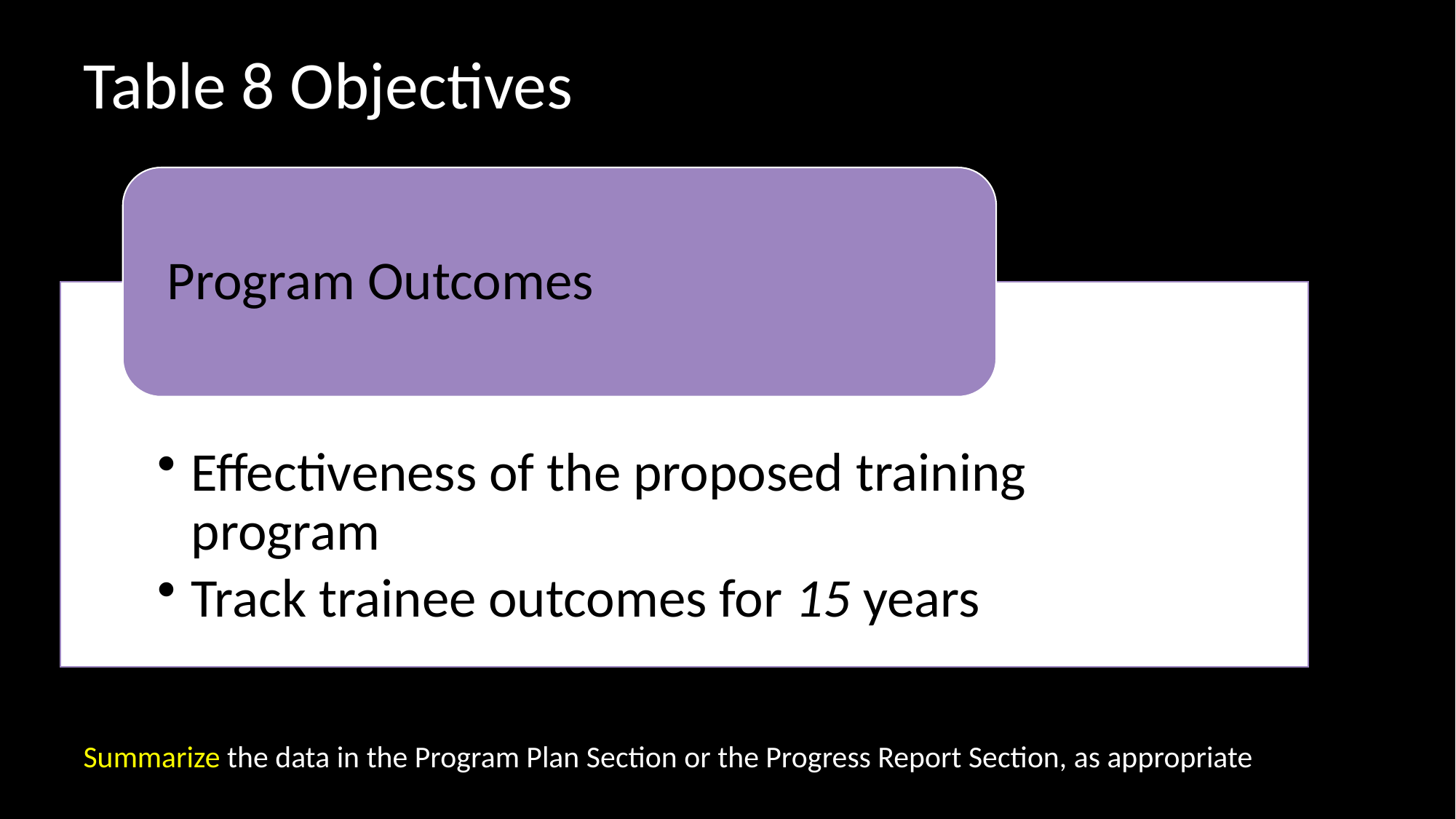

# Table 8 Objectives
Program Outcomes
Effectiveness of the proposed training program
Track trainee outcomes for 15 years
Summarize the data in the Program Plan Section or the Progress Report Section, as appropriate